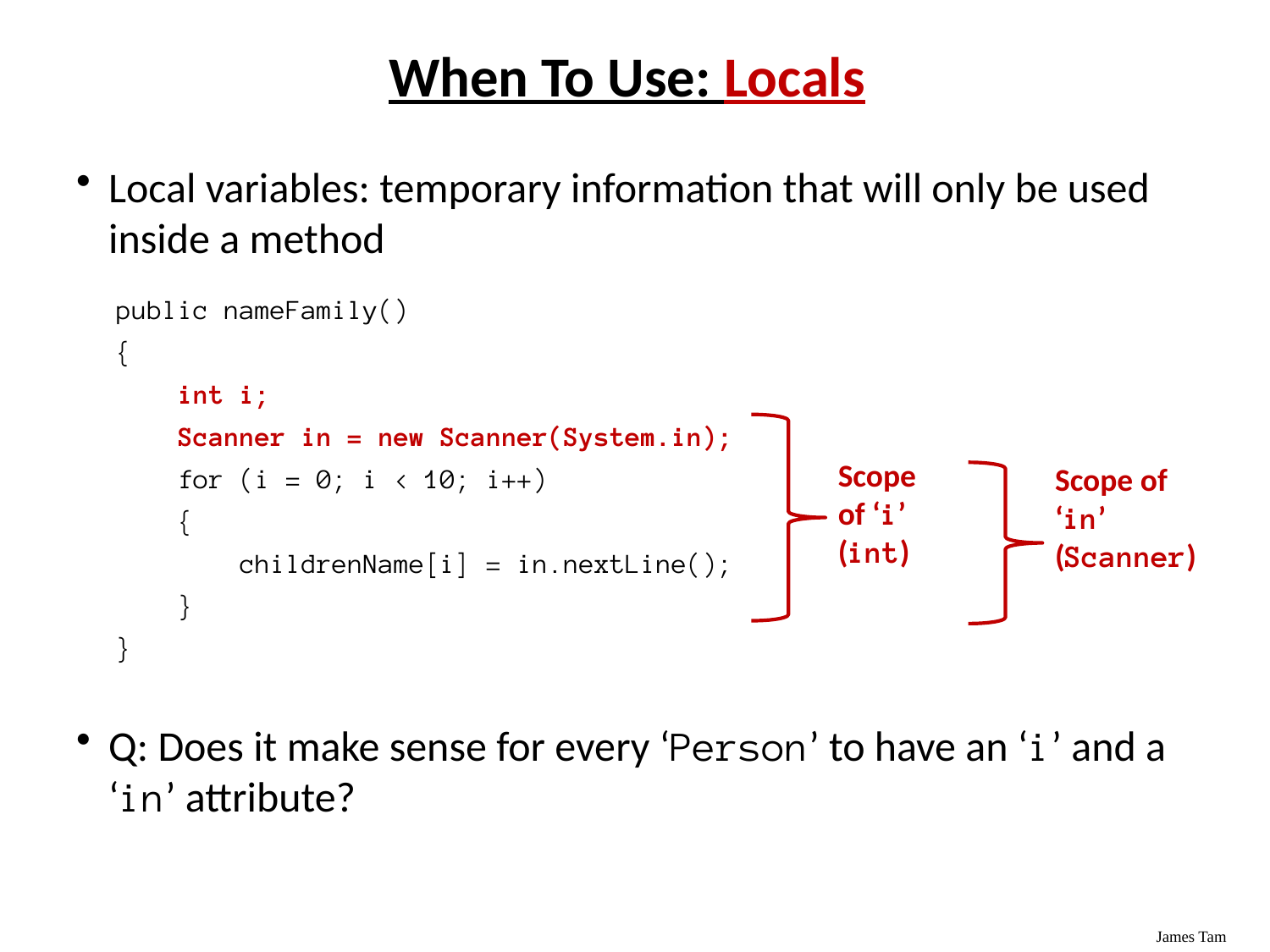

# When To Use: Locals
Local variables: temporary information that will only be used inside a method

Q: Does it make sense for every ‘Person’ to have an ‘i’ and a ‘in’ attribute?

public nameFamily()
{
    int i;
    Scanner in = new Scanner(System.in);
    for (i = 0; i < 10; i++)
    {
        childrenName[i] = in.nextLine();
    }
}

Scope of ‘i’ (int)
Scope of ‘in’ (Scanner)